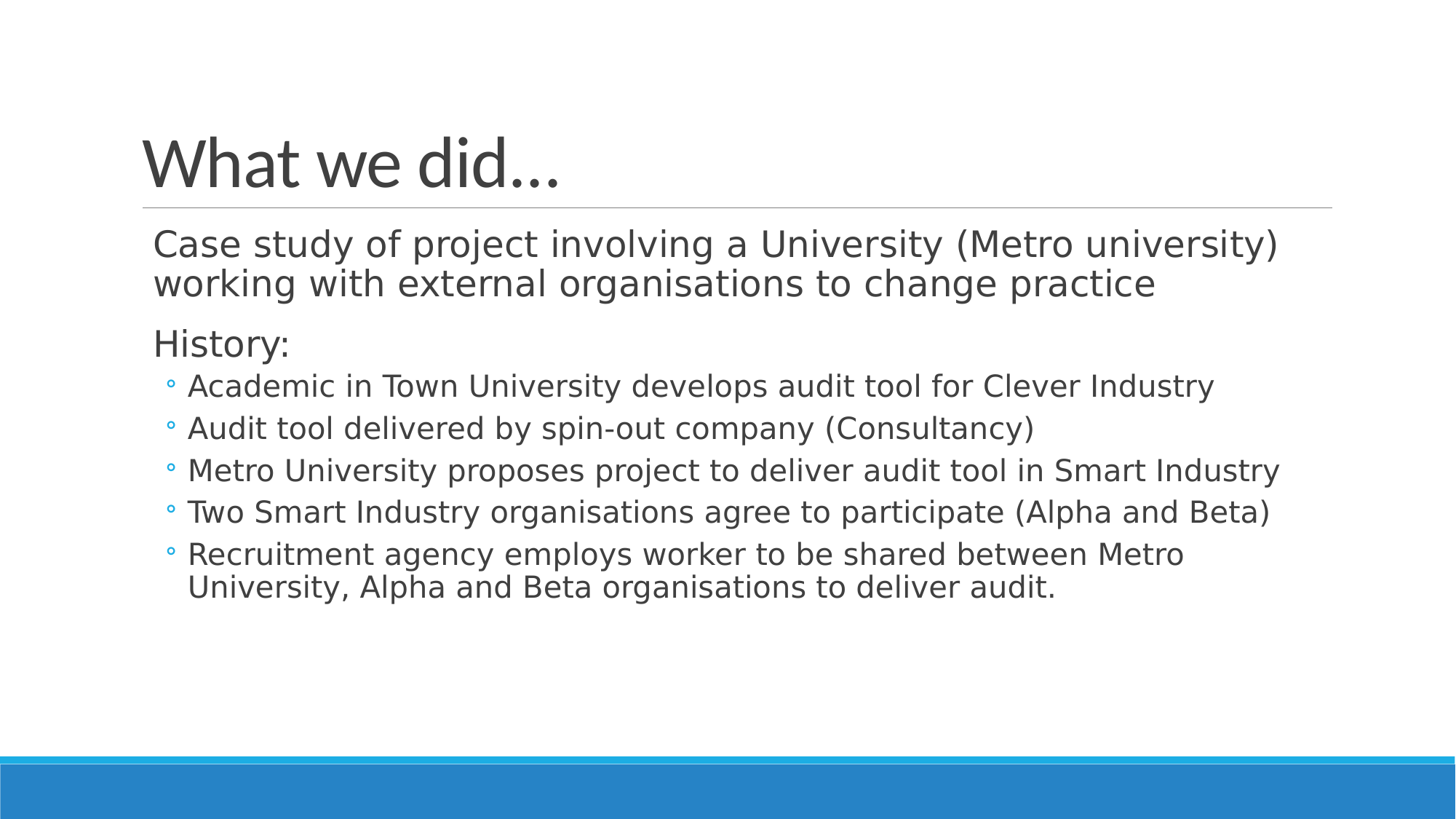

# What we did...
Case study of project involving a University (Metro university) working with external organisations to change practice
History:
Academic in Town University develops audit tool for Clever Industry
Audit tool delivered by spin-out company (Consultancy)
Metro University proposes project to deliver audit tool in Smart Industry
Two Smart Industry organisations agree to participate (Alpha and Beta)
Recruitment agency employs worker to be shared between Metro University, Alpha and Beta organisations to deliver audit.